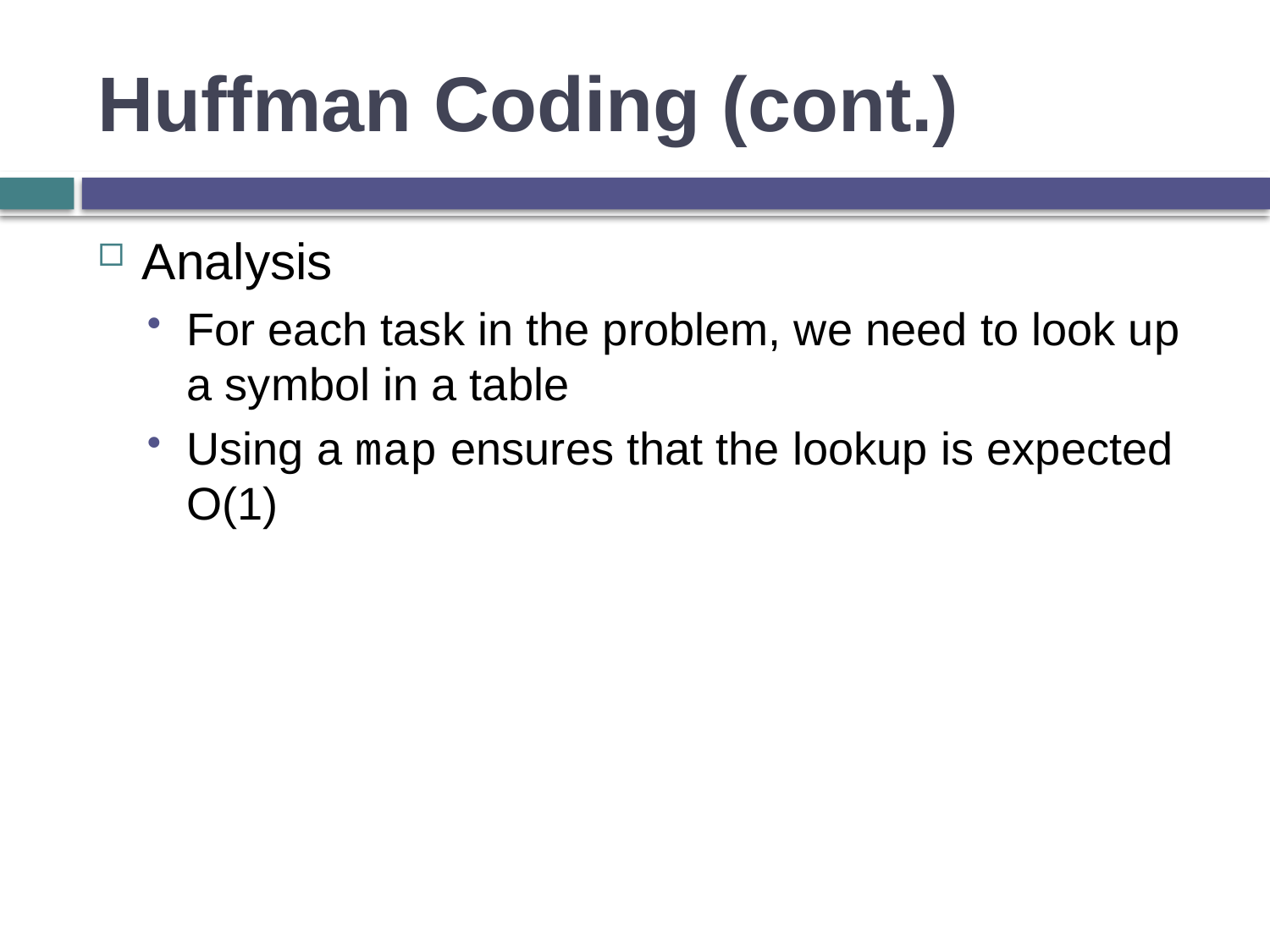

# Huffman Coding (cont.)
Analysis
For each task in the problem, we need to look up a symbol in a table
Using a map ensures that the lookup is expected O(1)